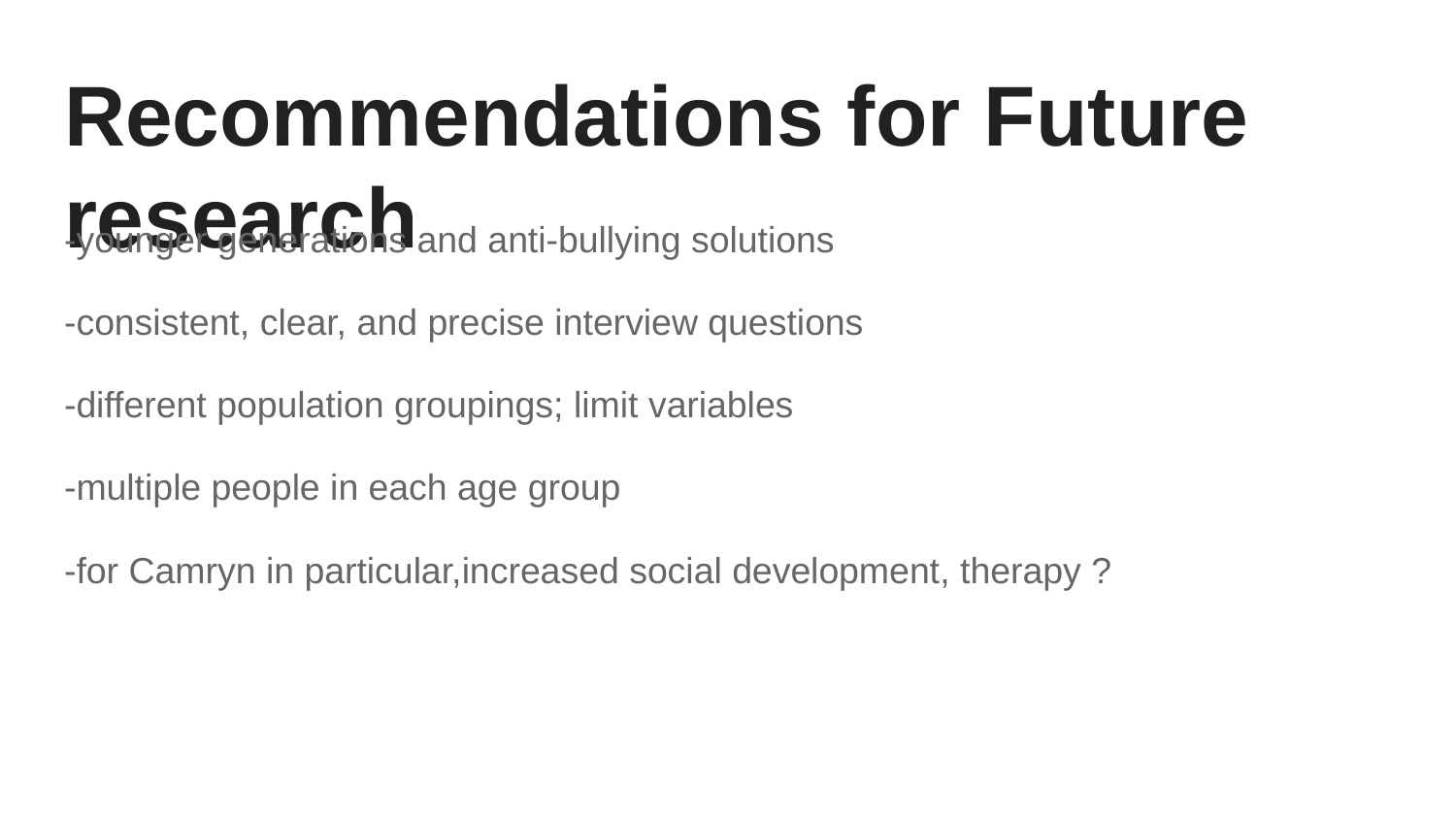

# Recommendations for Future research
-younger generations and anti-bullying solutions
-consistent, clear, and precise interview questions
-different population groupings; limit variables
-multiple people in each age group
-for Camryn in particular,increased social development, therapy ?